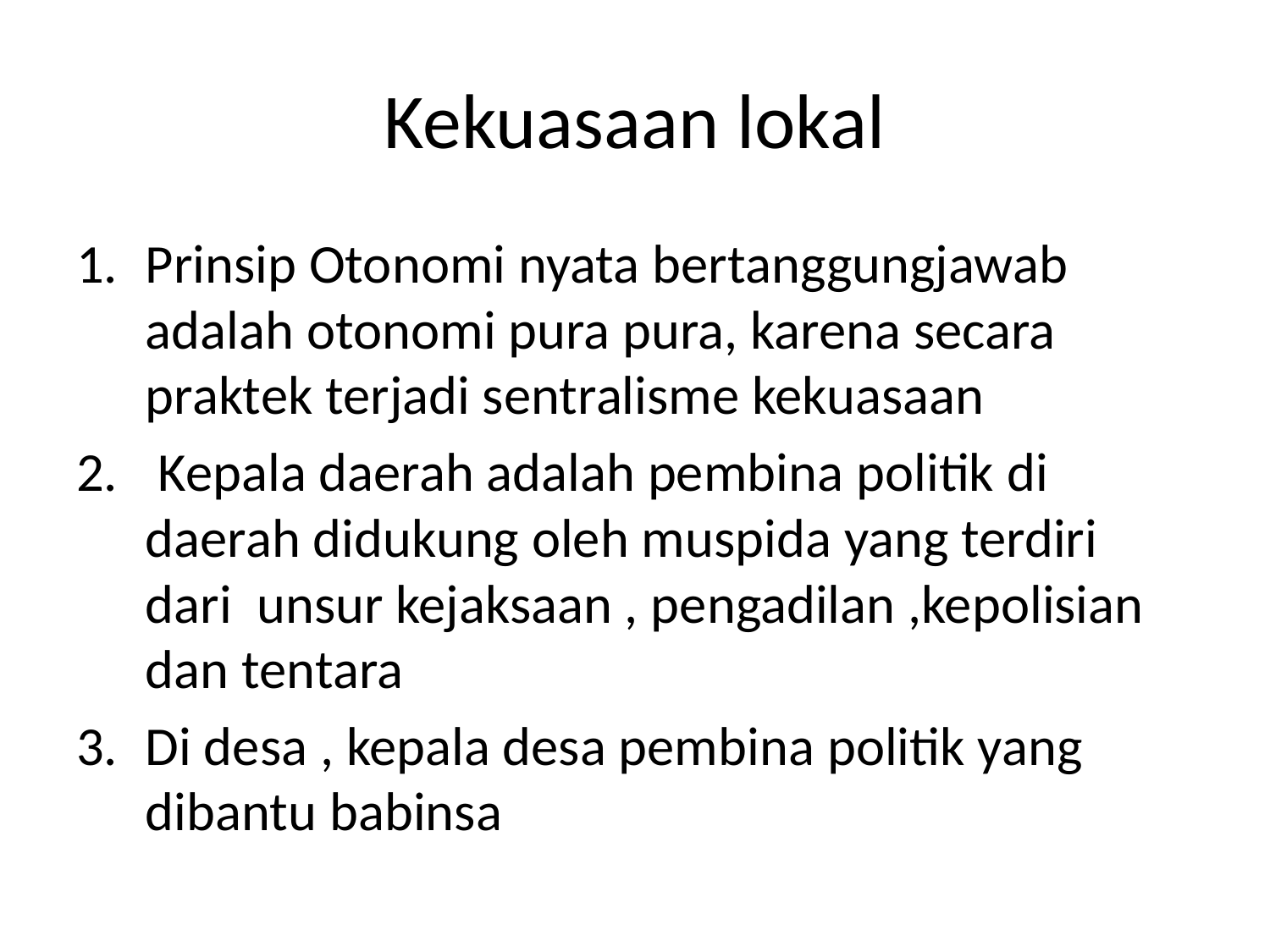

# Kekuasaan lokal
Prinsip Otonomi nyata bertanggungjawab adalah otonomi pura pura, karena secara praktek terjadi sentralisme kekuasaan
 Kepala daerah adalah pembina politik di daerah didukung oleh muspida yang terdiri dari  unsur kejaksaan , pengadilan ,kepolisian dan tentara
Di desa , kepala desa pembina politik yang dibantu babinsa